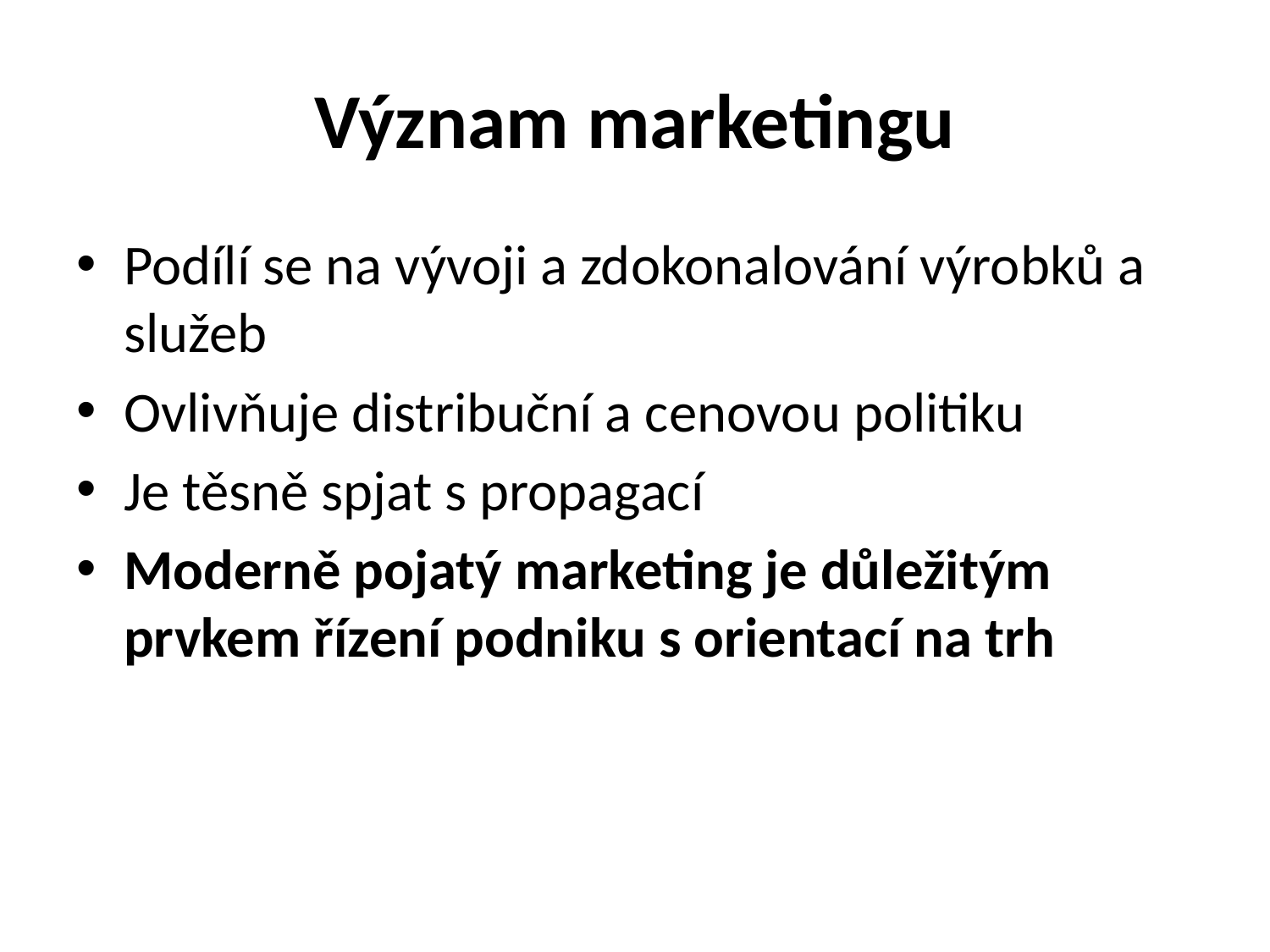

# Význam marketingu
Podílí se na vývoji a zdokonalování výrobků a služeb
Ovlivňuje distribuční a cenovou politiku
Je těsně spjat s propagací
Moderně pojatý marketing je důležitým prvkem řízení podniku s orientací na trh